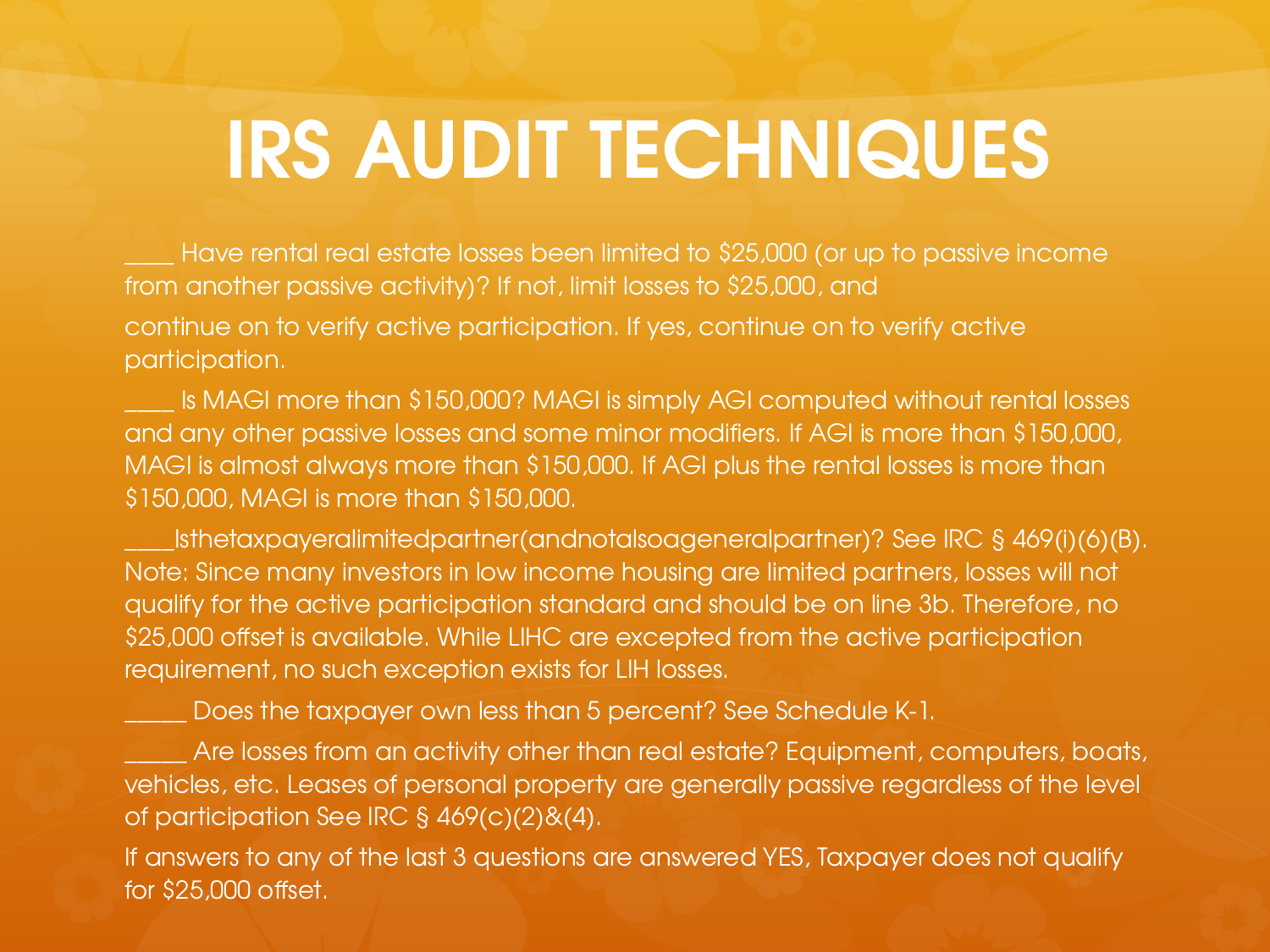

# IRS AUDIT TECHNIQUES
____ Have rental real estate losses been limited to $25,000 (or up to passive income from another passive activity)? If not, limit losses to $25,000, and
continue on to verify active participation. If yes, continue on to verify active participation.
____ Is MAGI more than $150,000? MAGI is simply AGI computed without rental losses and any other passive losses and some minor modifiers. If AGI is more than $150,000, MAGI is almost always more than $150,000. If AGI plus the rental losses is more than $150,000, MAGI is more than $150,000.
____Isthetaxpayeralimitedpartner(andnotalsoageneralpartner)? See IRC § 469(i)(6)(B). Note: Since many investors in low income housing are limited partners, losses will not qualify for the active participation standard and should be on line 3b. Therefore, no $25,000 offset is available. While LIHC are excepted from the active participation requirement, no such exception exists for LIH losses.
_____ Does the taxpayer own less than 5 percent? See Schedule K-1.
_____ Are losses from an activity other than real estate? Equipment, computers, boats, vehicles, etc. Leases of personal property are generally passive regardless of the level of participation See IRC § 469(c)(2)&(4).
If answers to any of the last 3 questions are answered YES, Taxpayer does not qualify for $25,000 offset.